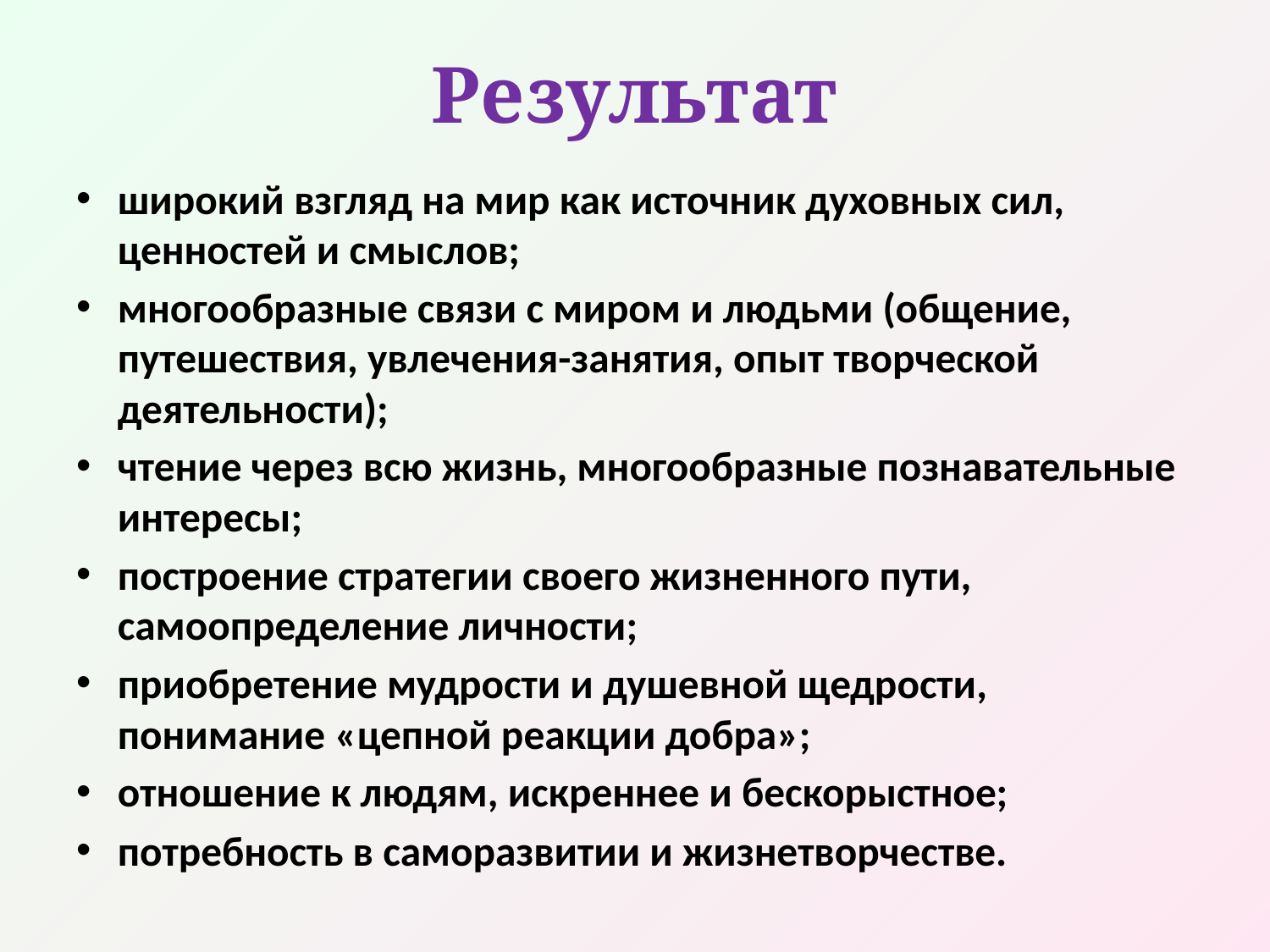

# Результат
широкий взгляд на мир как источник духовных сил, ценностей и смыслов;
многообразные связи с миром и людьми (общение, путешествия, увлечения-занятия, опыт творческой деятельности);
чтение через всю жизнь, многообразные познавательные интересы;
построение стратегии своего жизненного пути, самоопределение личности;
приобретение мудрости и душевной щедрости, понимание «цепной реакции добра»;
отношение к людям, искреннее и бескорыстное;
потребность в саморазвитии и жизнетворчестве.